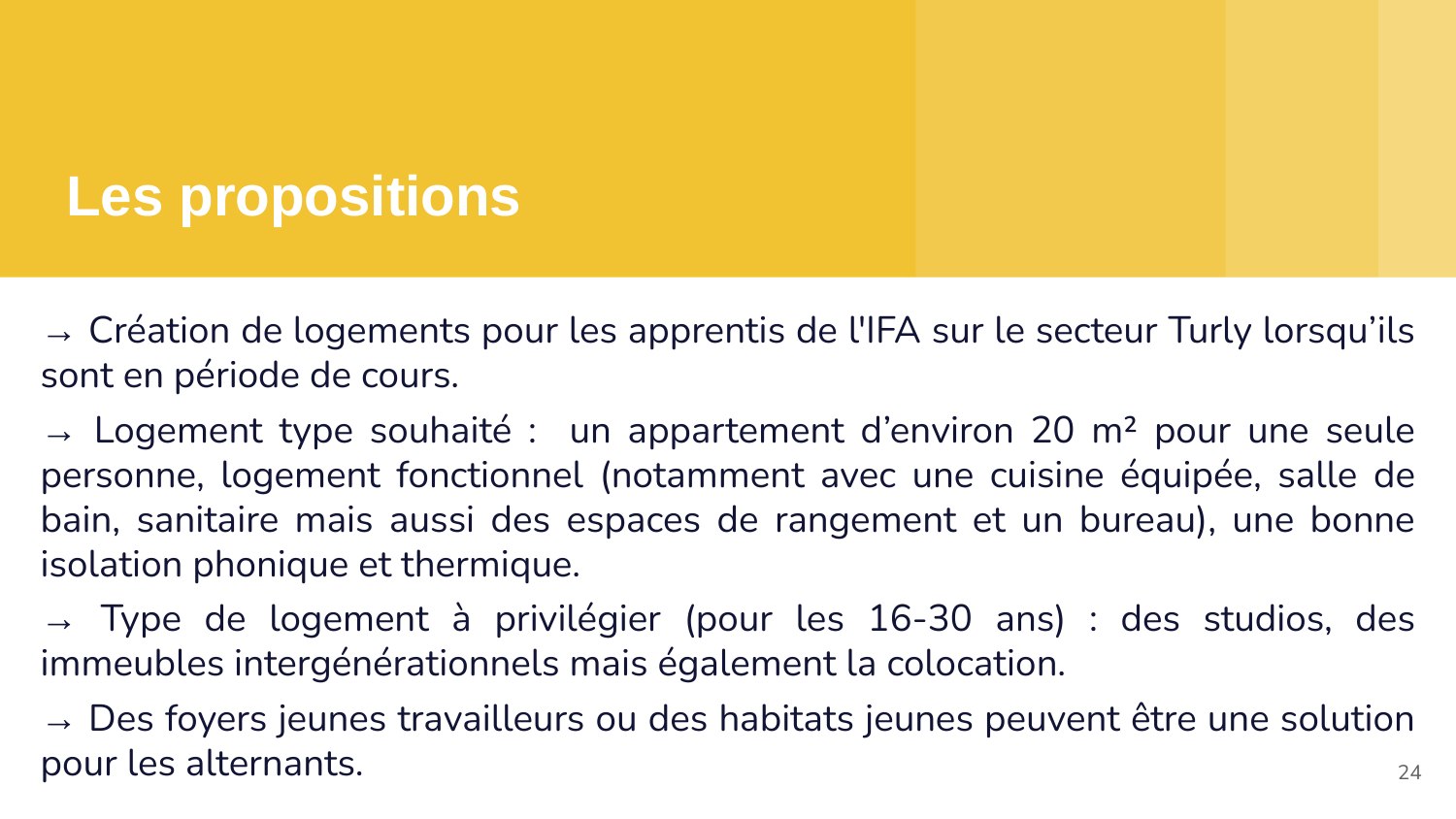

# Les propositions

→ Création de logements pour les apprentis de l'IFA sur le secteur Turly lorsqu’ils sont en période de cours.
→ Logement type souhaité :  un appartement d’environ 20 m² pour une seule personne, logement fonctionnel (notamment avec une cuisine équipée, salle de bain, sanitaire mais aussi des espaces de rangement et un bureau), une bonne isolation phonique et thermique.
→ Type de logement à privilégier (pour les 16-30 ans) : des studios, des immeubles intergénérationnels mais également la colocation.
→ Des foyers jeunes travailleurs ou des habitats jeunes peuvent être une solution pour les alternants.

24